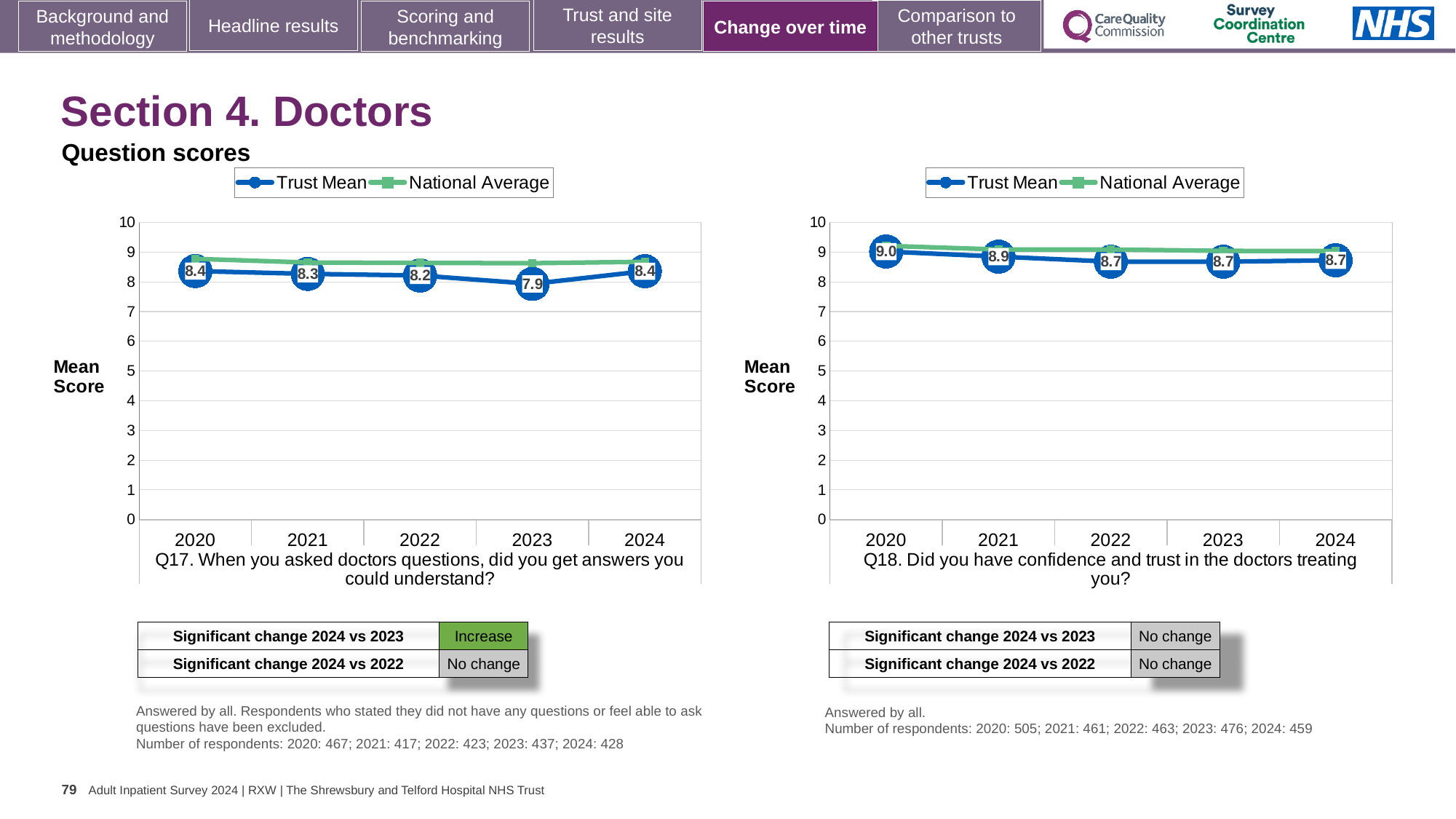

# Section 4. Doctors
Question scores

### Chart

| Category | Trust Mean | National Average |
|---|---|---|
| 2020 | 8.364100121748116 | 8.775622496772892 |
| 2021 | 8.270414604689115 | 8.65300797907108 |
| 2022 | 8.21495509282421 | 8.638316008204752 |
| 2023 | 7.933381107246806 | 8.628936229033119 |
| 2024 | 8.361090157208457 | 8.676813970679843 |

### Chart

| Category | Trust Mean | National Average |
|---|---|---|
| 2020 | 9.023245978009276 | 9.213422883906146 |
| 2021 | 8.850153137920197 | 9.090088854968883 |
| 2022 | 8.681955546044984 | 9.089684092207076 |
| 2023 | 8.680048110221545 | 9.044584746248495 |
| 2024 | 8.727837147095677 | 9.039315057789015 |
| Significant change 2024 vs 2023 | Increase |
| --- | --- |
| Significant change 2024 vs 2022 | No change |
| Significant change 2024 vs 2023 | No change |
| --- | --- |
| Significant change 2024 vs 2022 | No change |
Answered by all. Respondents who stated they did not have any questions or feel able to ask questions have been excluded.
Number of respondents: 2020: 467; 2021: 417; 2022: 423; 2023: 437; 2024: 428

Answered by all.
Number of respondents: 2020: 505; 2021: 461; 2022: 463; 2023: 476; 2024: 459

79